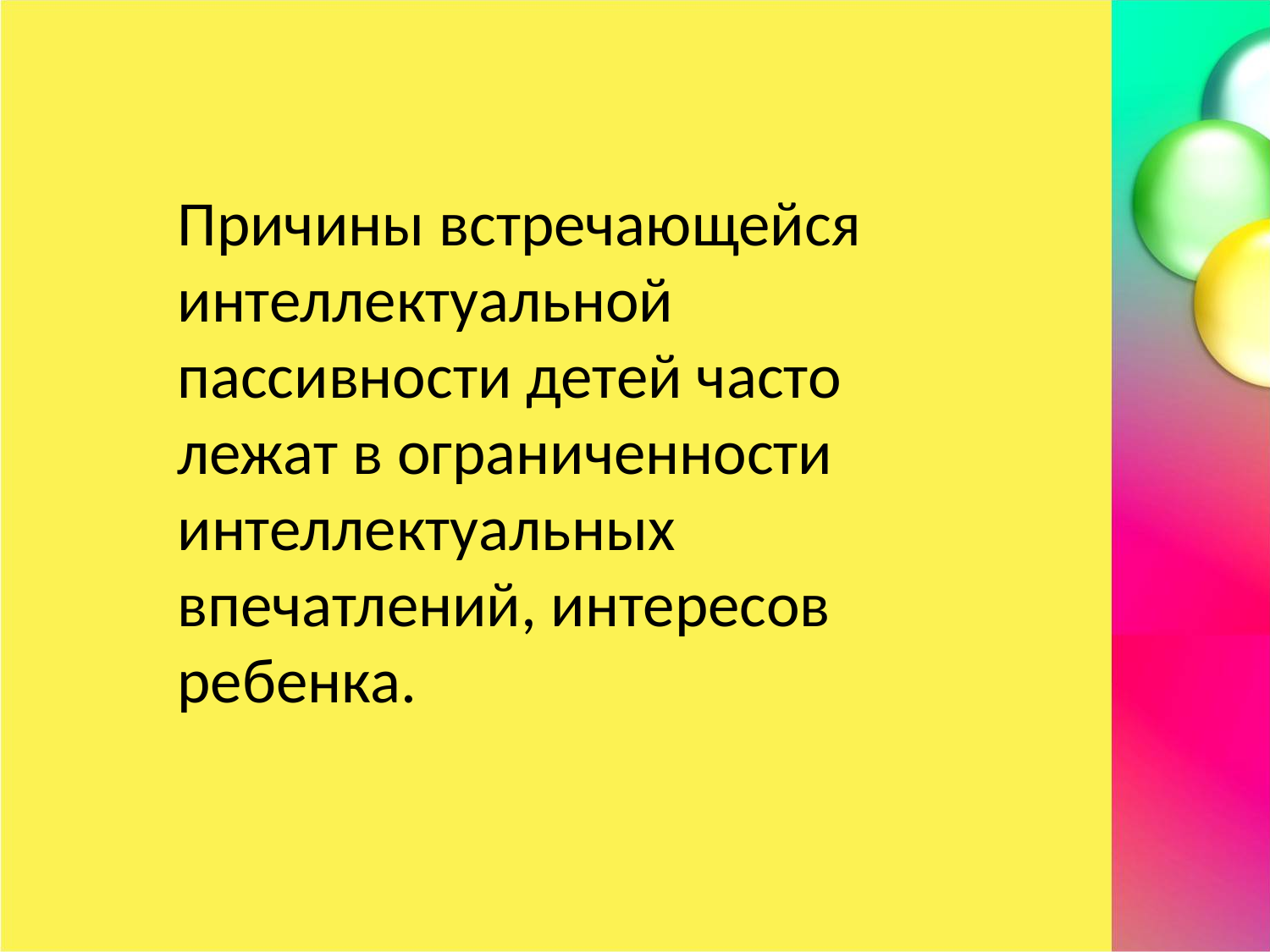

Причины встречающейся интеллектуальной пассивности детей часто лежат в ограниченности интеллектуальных впечатлений, интересов ребенка.